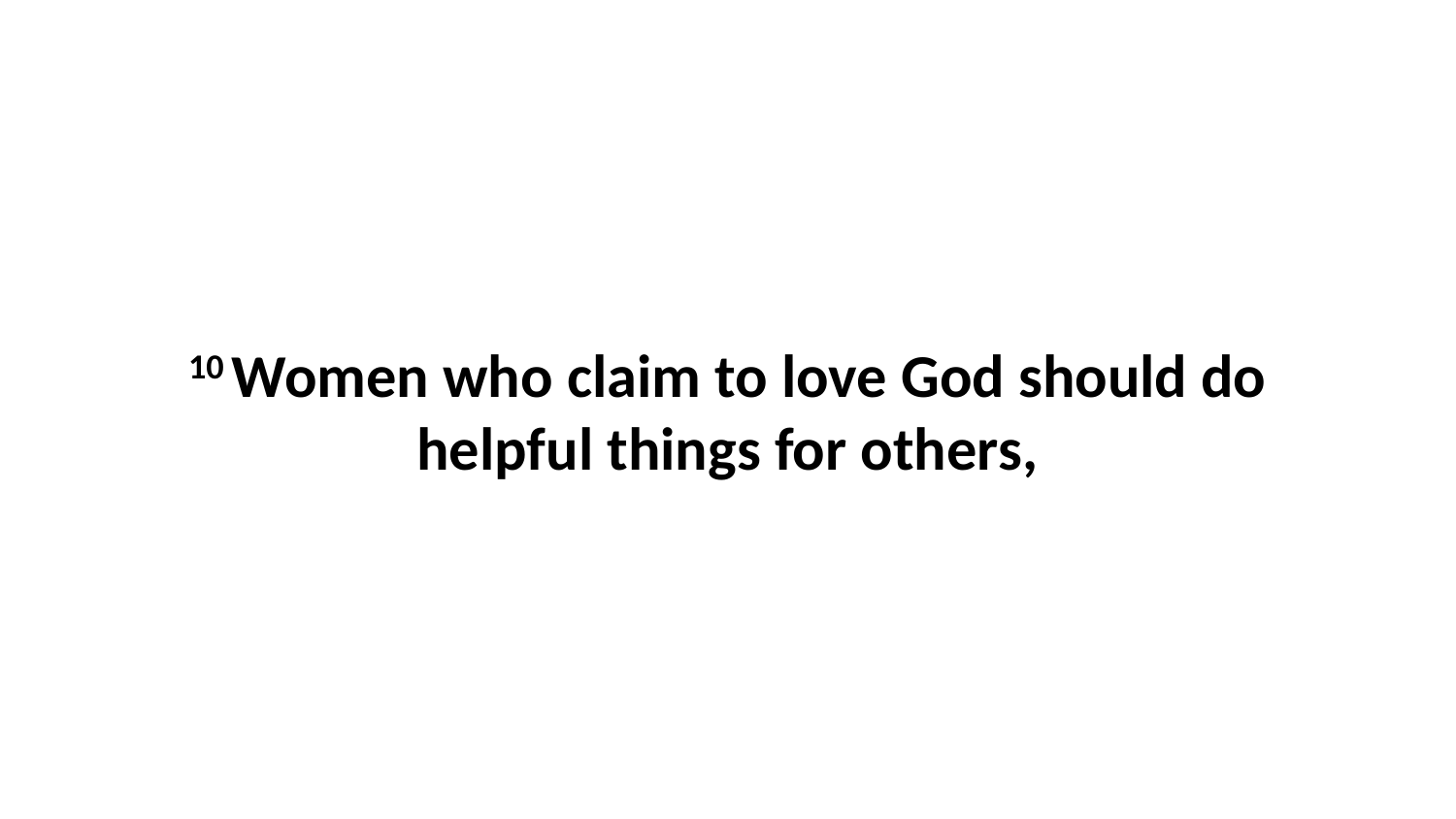

10 Women who claim to love God should do helpful things for others,